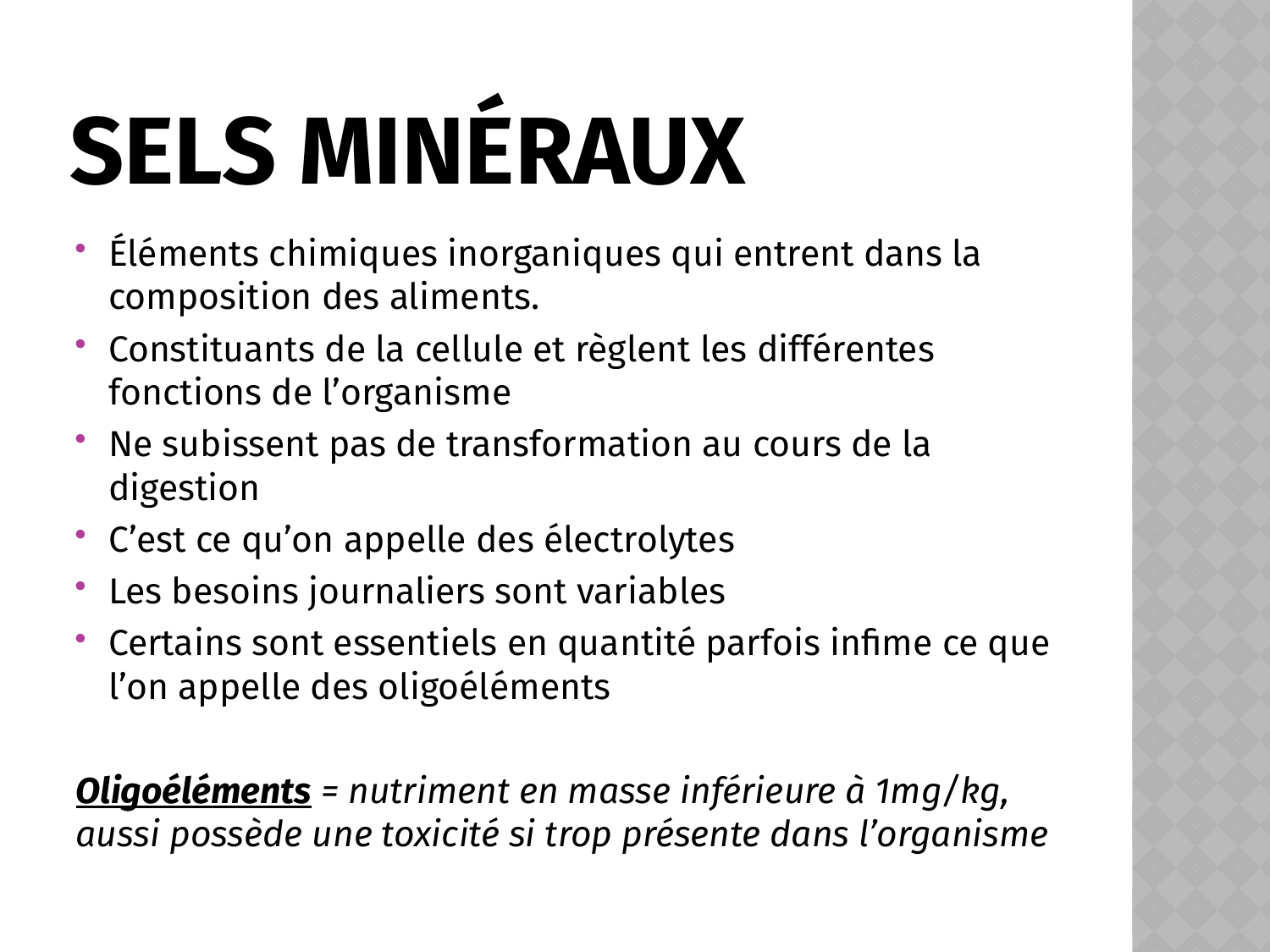

# Sels minéraux
Éléments chimiques inorganiques qui entrent dans la composition des aliments.
Constituants de la cellule et règlent les différentes fonctions de l’organisme
Ne subissent pas de transformation au cours de la digestion
C’est ce qu’on appelle des électrolytes
Les besoins journaliers sont variables
Certains sont essentiels en quantité parfois infime ce que l’on appelle des oligoéléments

Oligoéléments = nutriment en masse inférieure à 1mg/kg, aussi possède une toxicité si trop présente dans l’organisme